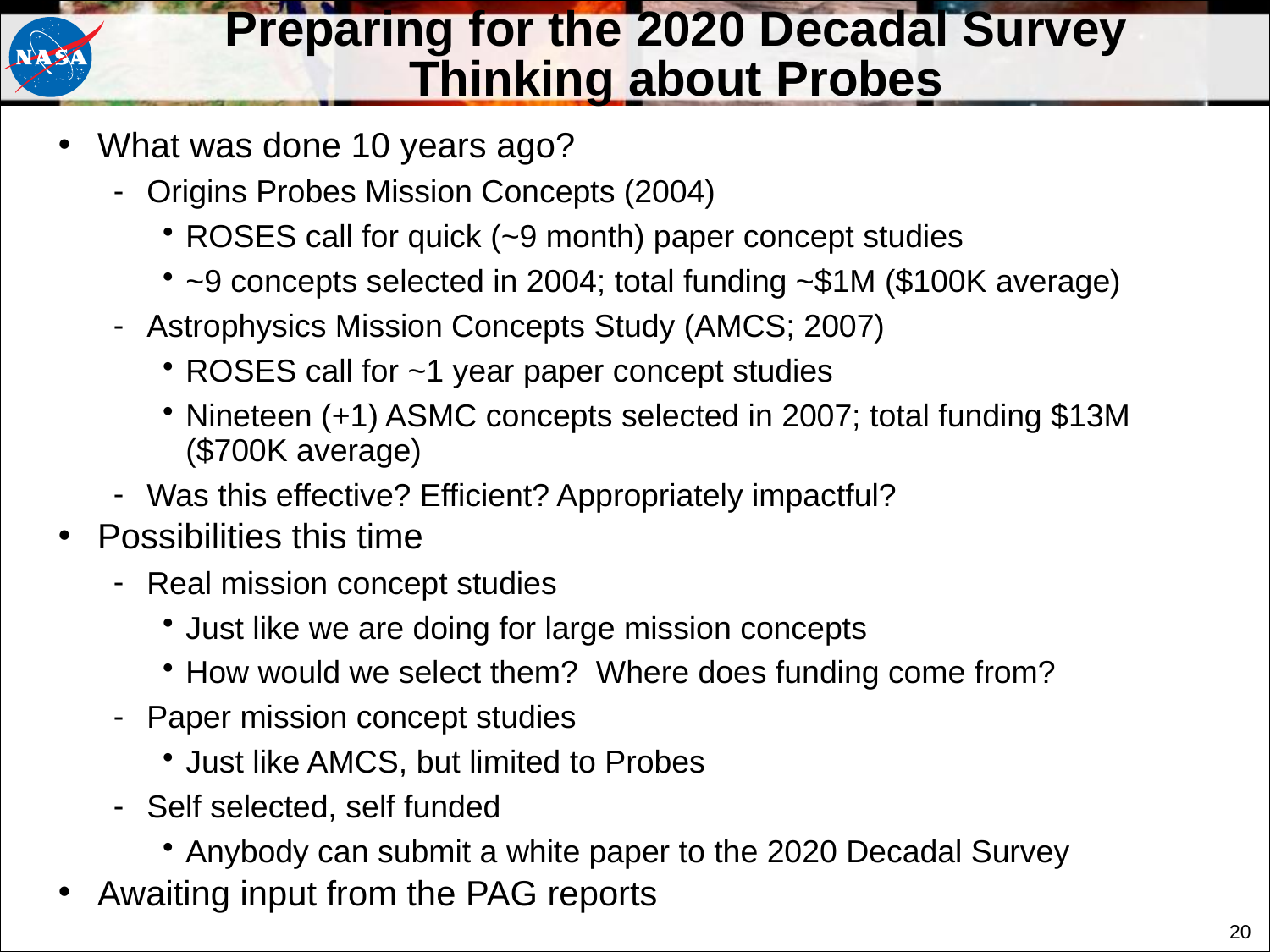

# Preparing for the 2020 Decadal Survey Thinking about Probes
What was done 10 years ago?
Origins Probes Mission Concepts (2004)
ROSES call for quick (~9 month) paper concept studies
~9 concepts selected in 2004; total funding ~$1M ($100K average)
Astrophysics Mission Concepts Study (AMCS; 2007)
ROSES call for ~1 year paper concept studies
Nineteen (+1) ASMC concepts selected in 2007; total funding $13M ($700K average)
Was this effective? Efficient? Appropriately impactful?
Possibilities this time
Real mission concept studies
Just like we are doing for large mission concepts
How would we select them?  Where does funding come from?
Paper mission concept studies
Just like AMCS, but limited to Probes
Self selected, self funded
Anybody can submit a white paper to the 2020 Decadal Survey
Awaiting input from the PAG reports